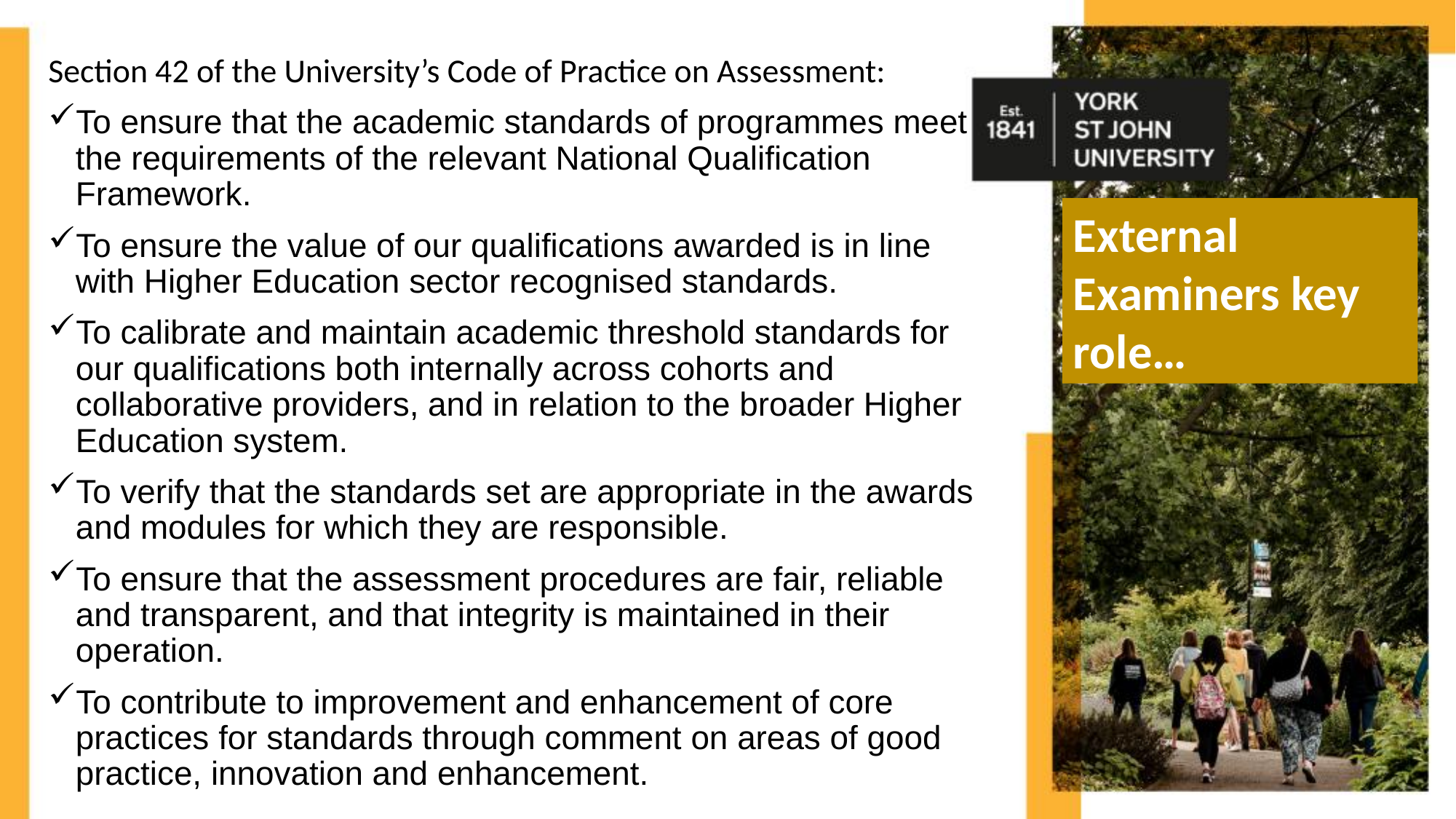

Section 42 of the University’s Code of Practice on Assessment:
To ensure that the academic standards of programmes meet the requirements of the relevant National Qualification Framework.
To ensure the value of our qualifications awarded is in line with Higher Education sector recognised standards.
To calibrate and maintain academic threshold standards for our qualifications both internally across cohorts and collaborative providers, and in relation to the broader Higher Education system.
To verify that the standards set are appropriate in the awards and modules for which they are responsible.
To ensure that the assessment procedures are fair, reliable and transparent, and that integrity is maintained in their operation.
To contribute to improvement and enhancement of core practices for standards through comment on areas of good practice, innovation and enhancement.
External Examiners key role…